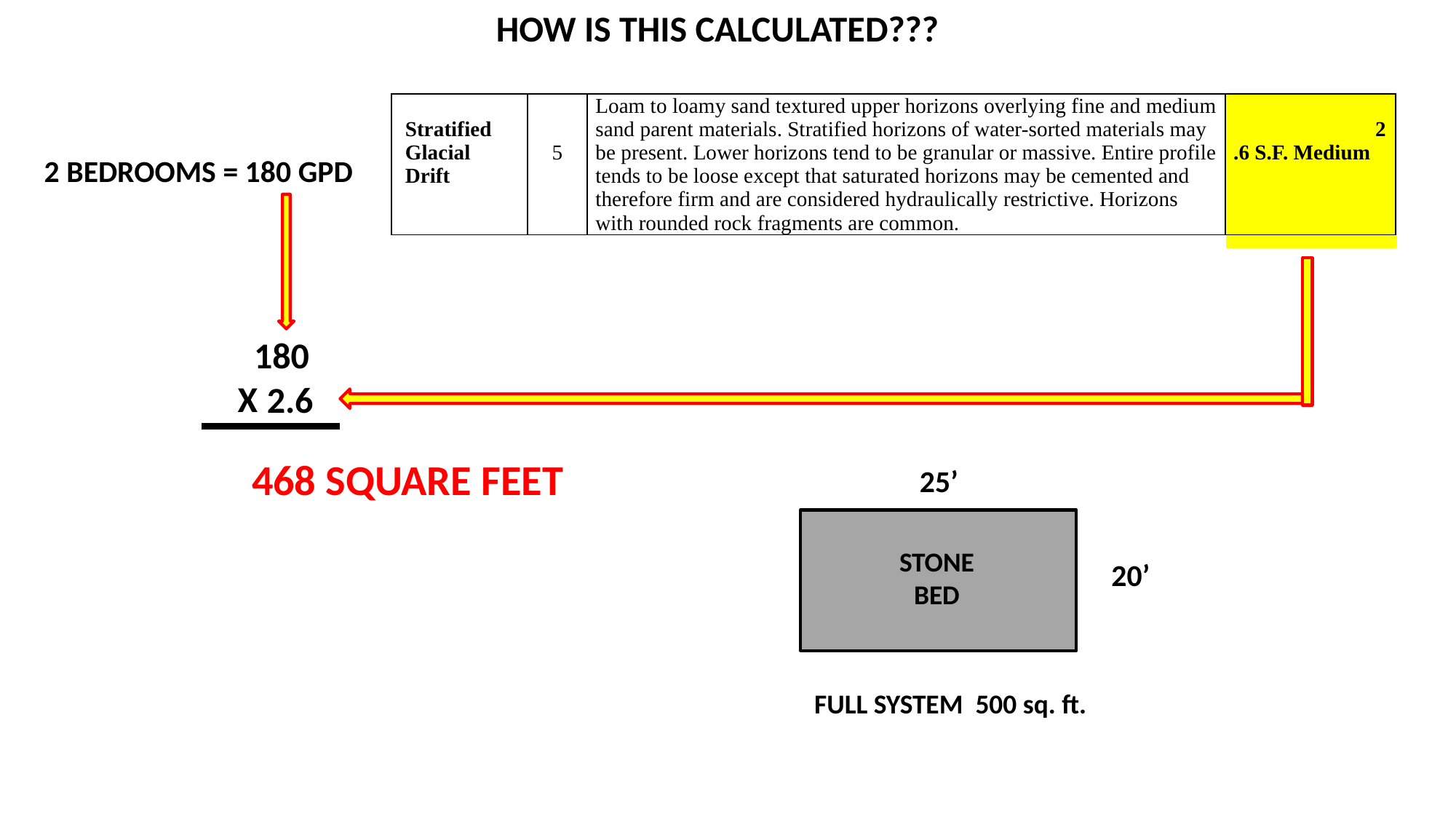

HOW IS THIS CALCULATED???
| Stratified Glacial Drift | 5 | Loam to loamy sand textured upper horizons overlying fine and medium sand parent materials. Stratified horizons of water-sorted materials may be present. Lower horizons tend to be granular or massive. Entire profile tends to be loose except that saturated horizons may be cemented and therefore firm and are considered hydraulically restrictive. Horizons with rounded rock fragments are common. | 2.6 S.F. Medium |
| --- | --- | --- | --- |

2 BEDROOMS = 180 GPD

  180
X
2.6

468 SQUARE FEET
25’

STONE
BED
20’
FULL SYSTEM  500 sq. ft.